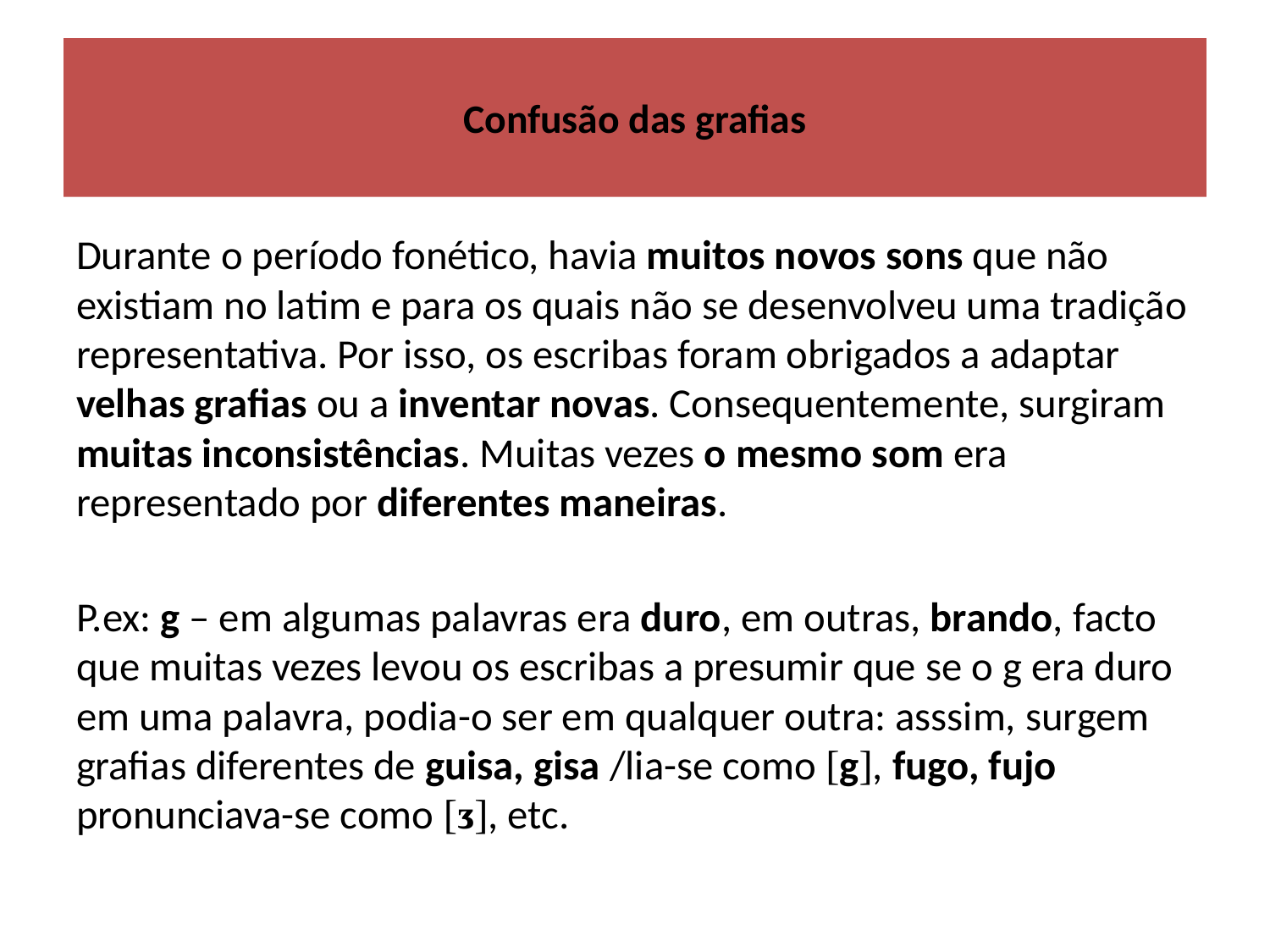

# Confusão das grafias
Durante o período fonético, havia muitos novos sons que não existiam no latim e para os quais não se desenvolveu uma tradição representativa. Por isso, os escribas foram obrigados a adaptar velhas grafias ou a inventar novas. Consequentemente, surgiram muitas inconsistências. Muitas vezes o mesmo som era representado por diferentes maneiras.

P.ex: g – em algumas palavras era duro, em outras, brando, facto que muitas vezes levou os escribas a presumir que se o g era duro em uma palavra, podia-o ser em qualquer outra: asssim, surgem grafias diferentes de guisa, gisa /lia-se como [g], fugo, fujo pronunciava-se como [ᴣ], etc.